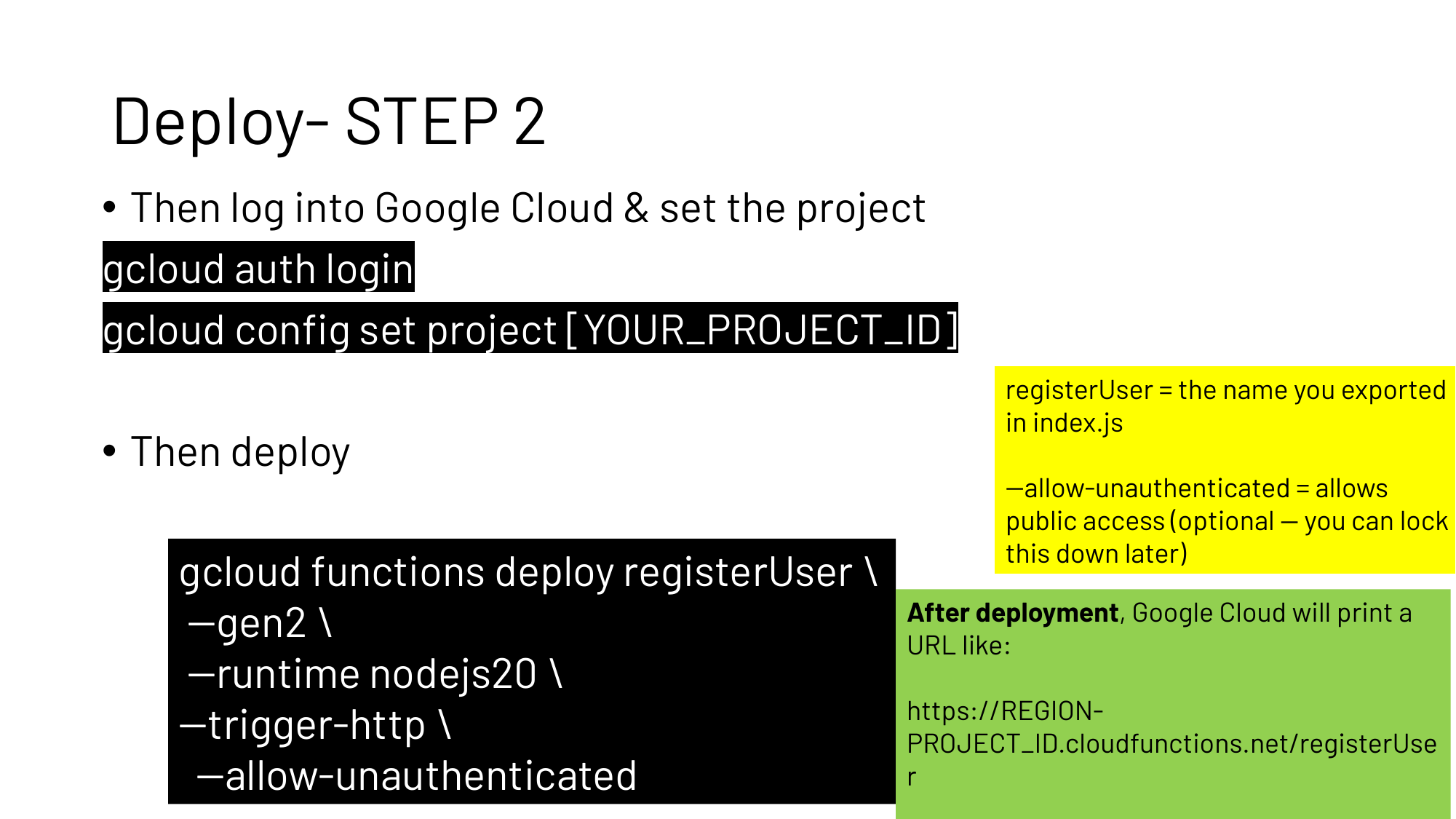

# Deploy- STEP 2
Then log into Google Cloud & set the project
gcloud auth login
gcloud config set project [YOUR_PROJECT_ID]

Then deploy
registerUser = the name you exported in index.js
--allow-unauthenticated = allows public access (optional — you can lock this down later)
gcloud functions deploy registerUser \
 --gen2 \
 --runtime nodejs20 \
--trigger-http \
  --allow-unauthenticated
After deployment, Google Cloud will print a URL like:
https://REGION-PROJECT_ID.cloudfunctions.net/registerUser